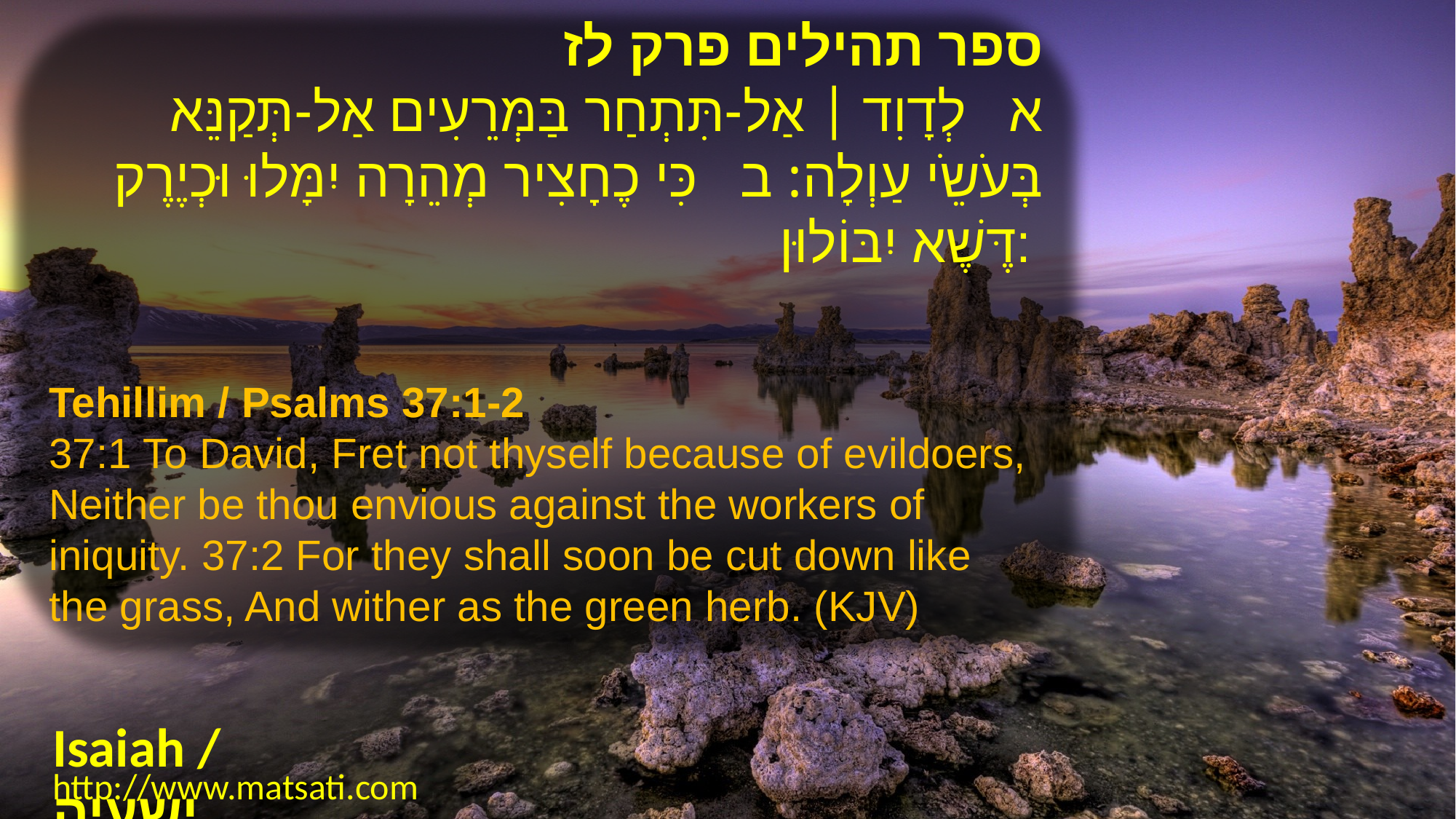

ספר תהילים פרק לז
א   לְדָוִד | אַל-תִּתְחַר בַּמְּרֵעִים אַל-תְּקַנֵּא בְּעֹשֵֹי עַוְלָה: ב   כִּי כֶחָצִיר מְהֵרָה יִמָּלוּ וּכְיֶרֶק דֶּשֶׁא יִבּוֹלוּן:

Tehillim / Psalms 37:1-2
37:1 To David, Fret not thyself because of evildoers, Neither be thou envious against the workers of iniquity. 37:2 For they shall soon be cut down like the grass, And wither as the green herb. (KJV)
Isaiah / ישעיה
http://www.matsati.com